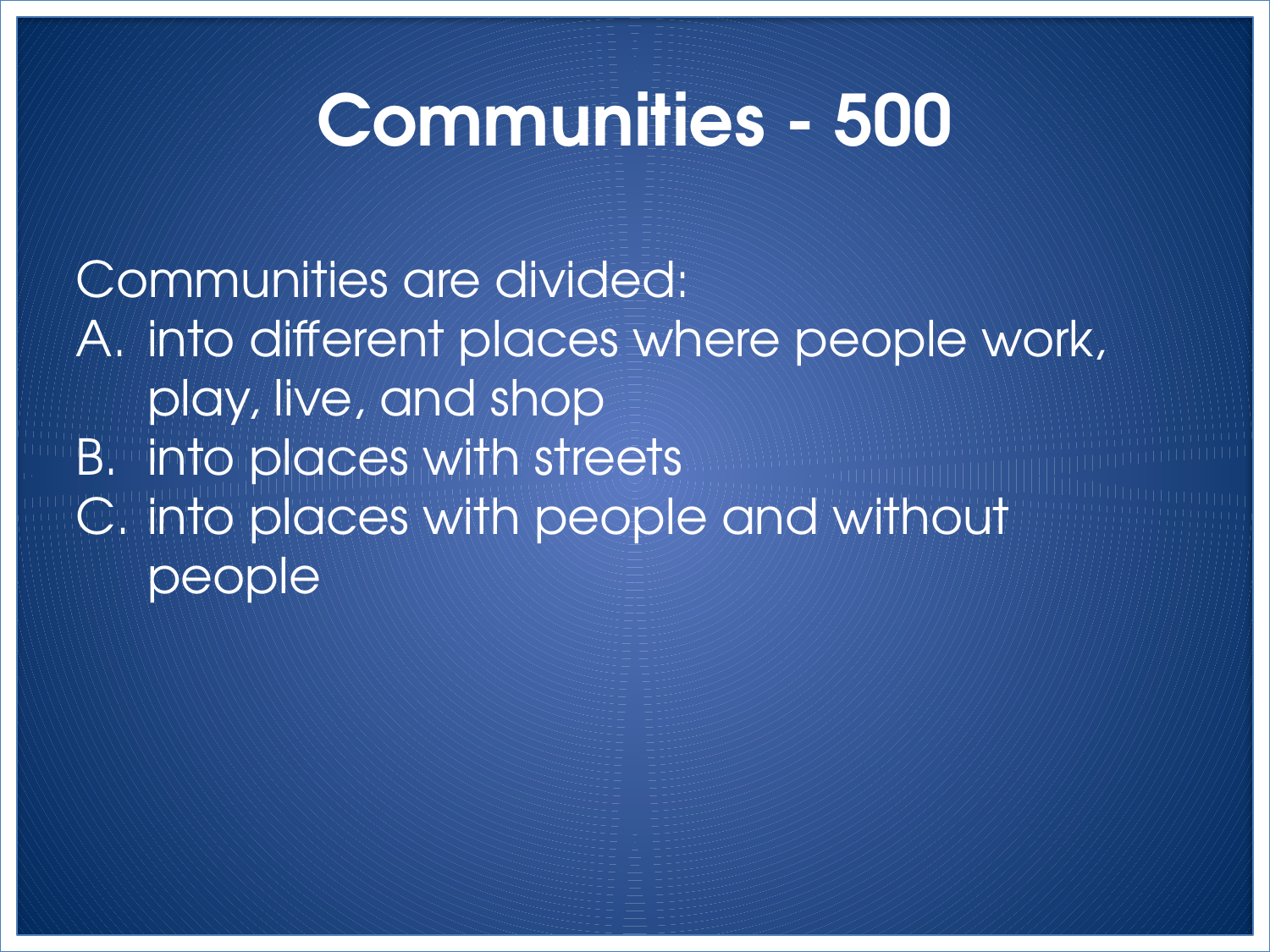

# Communities - 500
Communities are divided:
into different places where people work, play, live, and shop
into places with streets
into places with people and without people